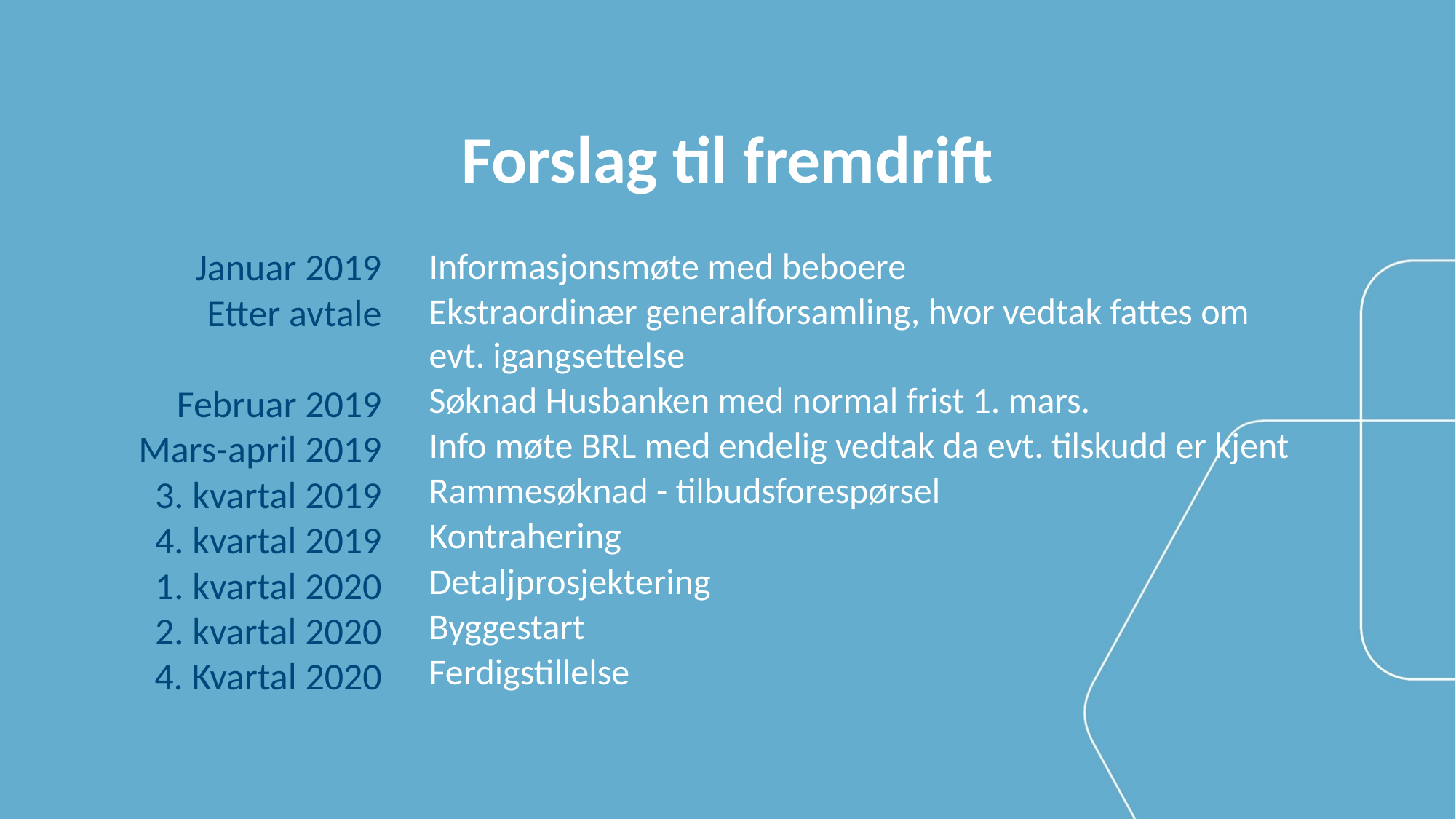

# Forslag til fremdrift

Informasjonsmøte med beboere
Ekstraordinær generalforsamling, hvor vedtak fattes om evt. igangsettelse
Søknad Husbanken med normal frist 1. mars.
Info møte BRL med endelig vedtak da evt. tilskudd er kjent
Rammesøknad - tilbudsforespørsel
Kontrahering
Detaljprosjektering
Byggestart
Ferdigstillelse
Januar 2019
Etter avtale

Februar 2019
Mars-april 2019
3. kvartal 2019
4. kvartal 2019
1. kvartal 2020
2. kvartal 2020
4. Kvartal 2020